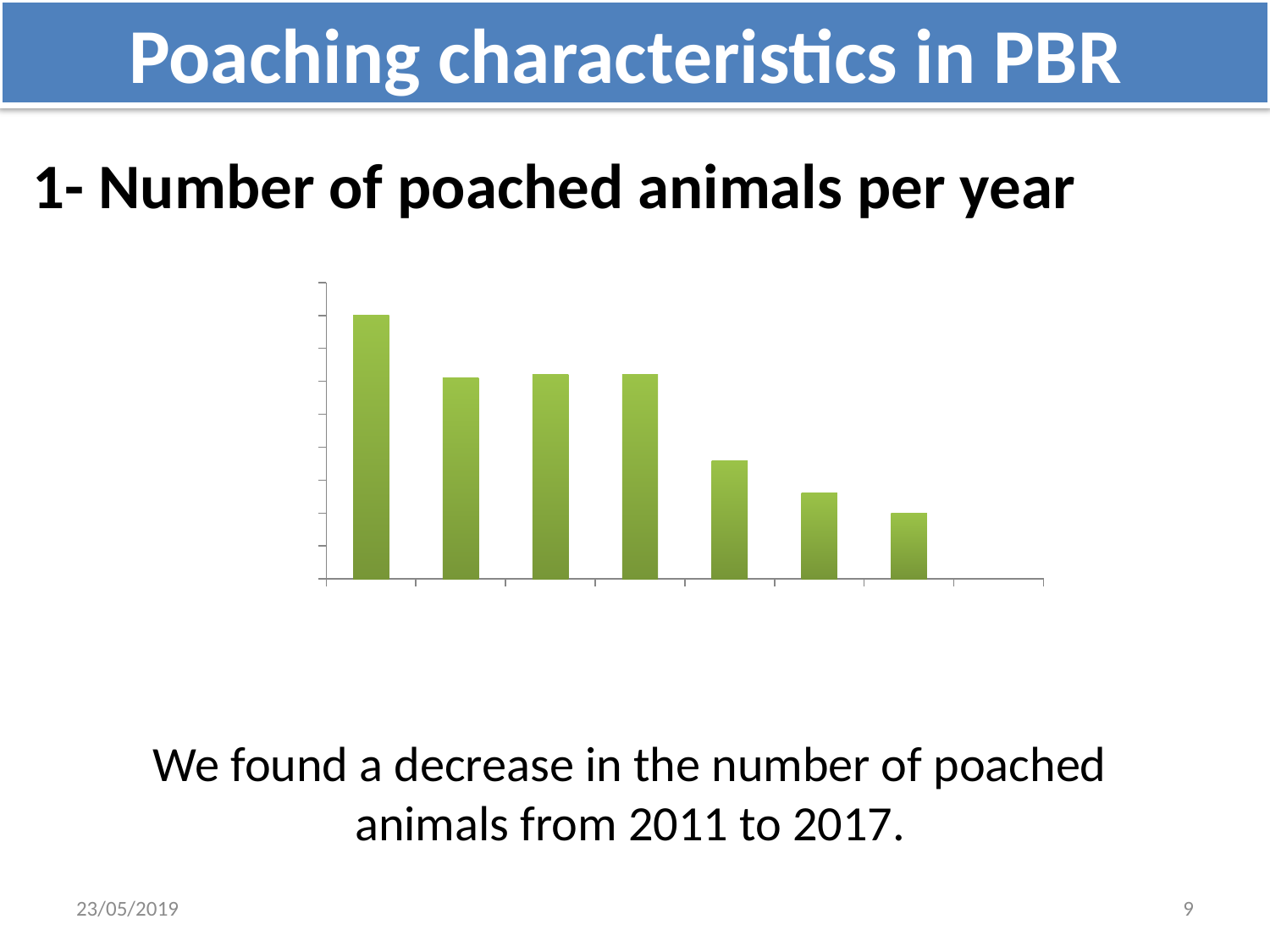

Poaching characteristics in PBR
1- Number of poached animals per year

### Chart

| Category | numbers |
|---|---|
| 2011 | 80.0 |
| 2012 | 61.0 |
| 2013 | 62.0 |
| 2014 | 62.0 |
| 2015 | 36.0 |
| 2016 | 26.0 |
| 2017 | 20.0 |
|  | None |
We found a decrease in the number of poached animals from 2011 to 2017.
23/05/2019
9